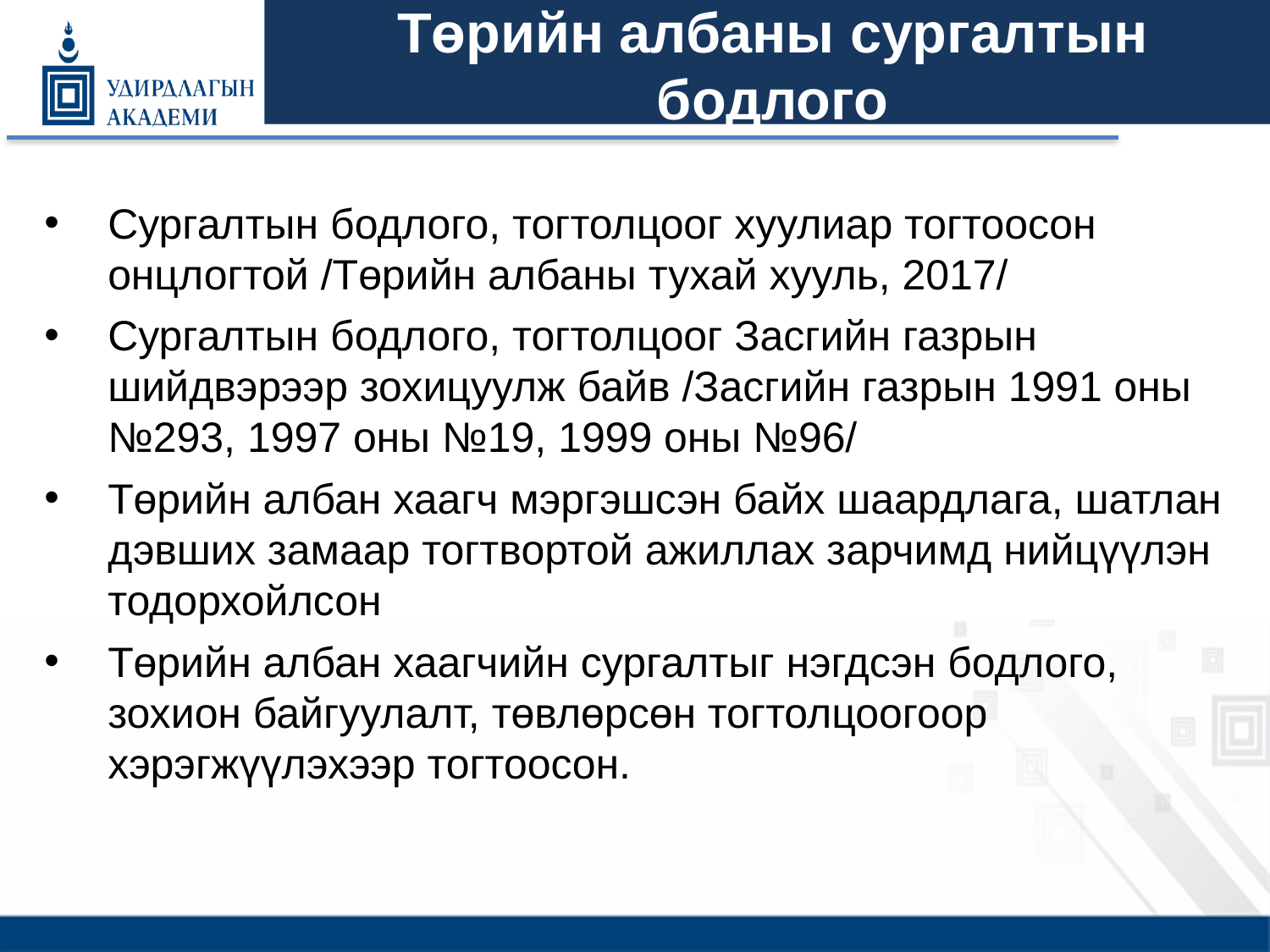

# Төрийн албаны сургалтын бодлого
Сургалтын бодлого, тогтолцоог хуулиар тогтоосон онцлогтой /Төрийн албаны тухай хууль, 2017/
Сургалтын бодлого, тогтолцоог Засгийн газрын шийдвэрээр зохицуулж байв /Засгийн газрын 1991 оны №293, 1997 оны №19, 1999 оны №96/
Төрийн албан хаагч мэргэшсэн байх шаардлага, шатлан дэвших замаар тогтвортой ажиллах зарчимд нийцүүлэн тодорхойлсон
Төрийн албан хаагчийн сургалтыг нэгдсэн бодлого, зохион байгуулалт, төвлөрсөн тогтолцоогоор хэрэгжүүлэхээр тогтоосон.